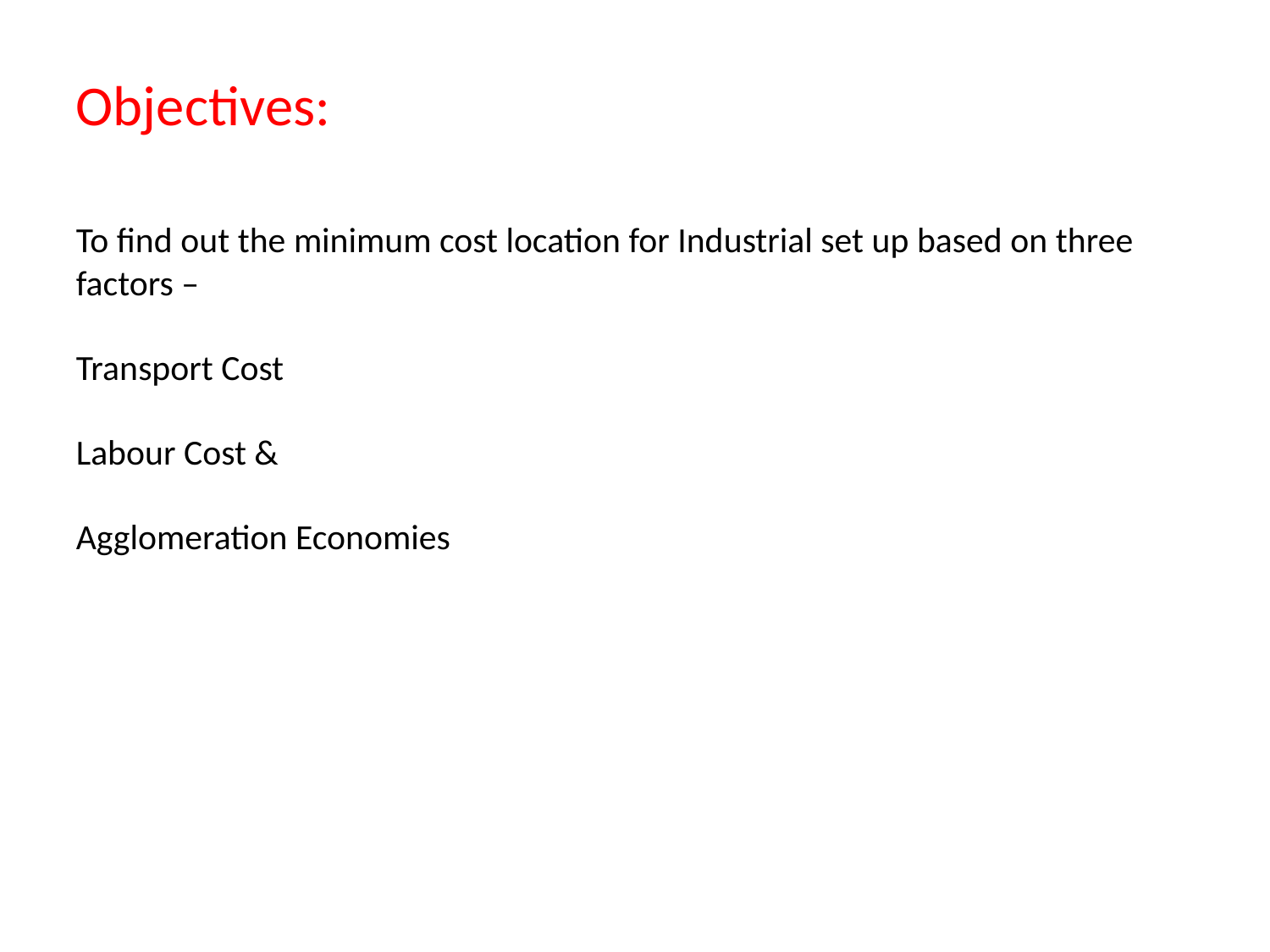

Objectives:

To find out the minimum cost location for Industrial set up based on three factors –

Transport Cost

Labour Cost &

Agglomeration Economies